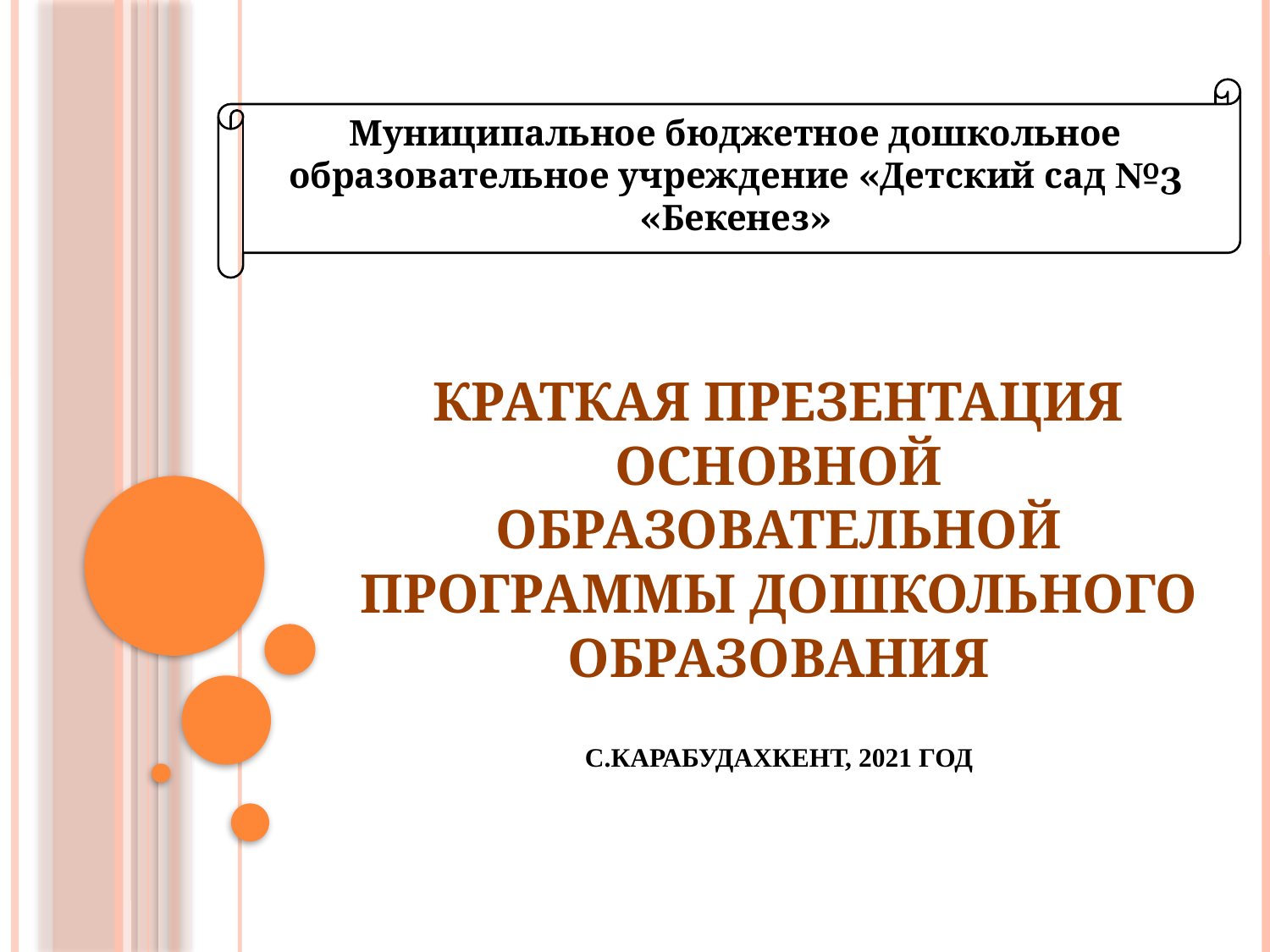

Муниципальное бюджетное дошкольное образовательное учреждение «Детский сад №3 «Бекенез»
# Краткая презентация основной образовательной программы дошкольного образования с.Карабудахкент, 2021 год